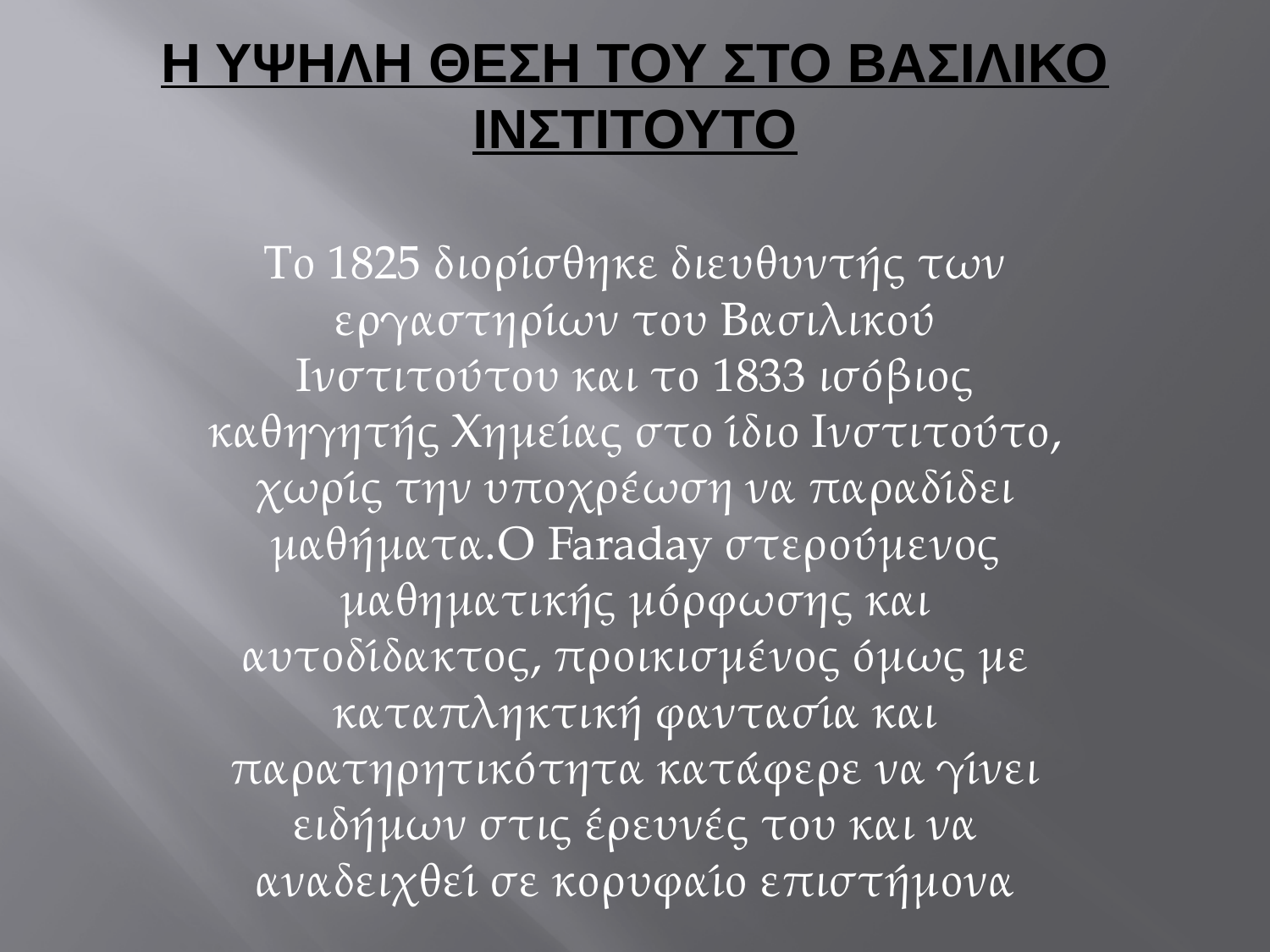

# Η ΥΨΗΛΗ ΘΕΣΗ ΤΟΥ ΣΤΟ ΒΑΣΙΛΙΚΟ ΙΝΣΤΙΤΟΥΤΟ
Το 1825 διορίσθηκε διευθυντής των εργαστηρίων του Βασιλικού Ινστιτούτου και το 1833 ισόβιος καθηγητής Χημείας στο ίδιο Ινστιτούτο, χωρίς την υποχρέωση να παραδίδει μαθήματα.Ο Faraday στερούμενος μαθηματικής μόρφωσης και αυτοδίδακτος, προικισμένος όμως με καταπληκτική φαντασία και παρατηρητικότητα κατάφερε να γίνει ειδήμων στις έρευνές του και να αναδειχθεί σε κορυφαίο επιστήμονα